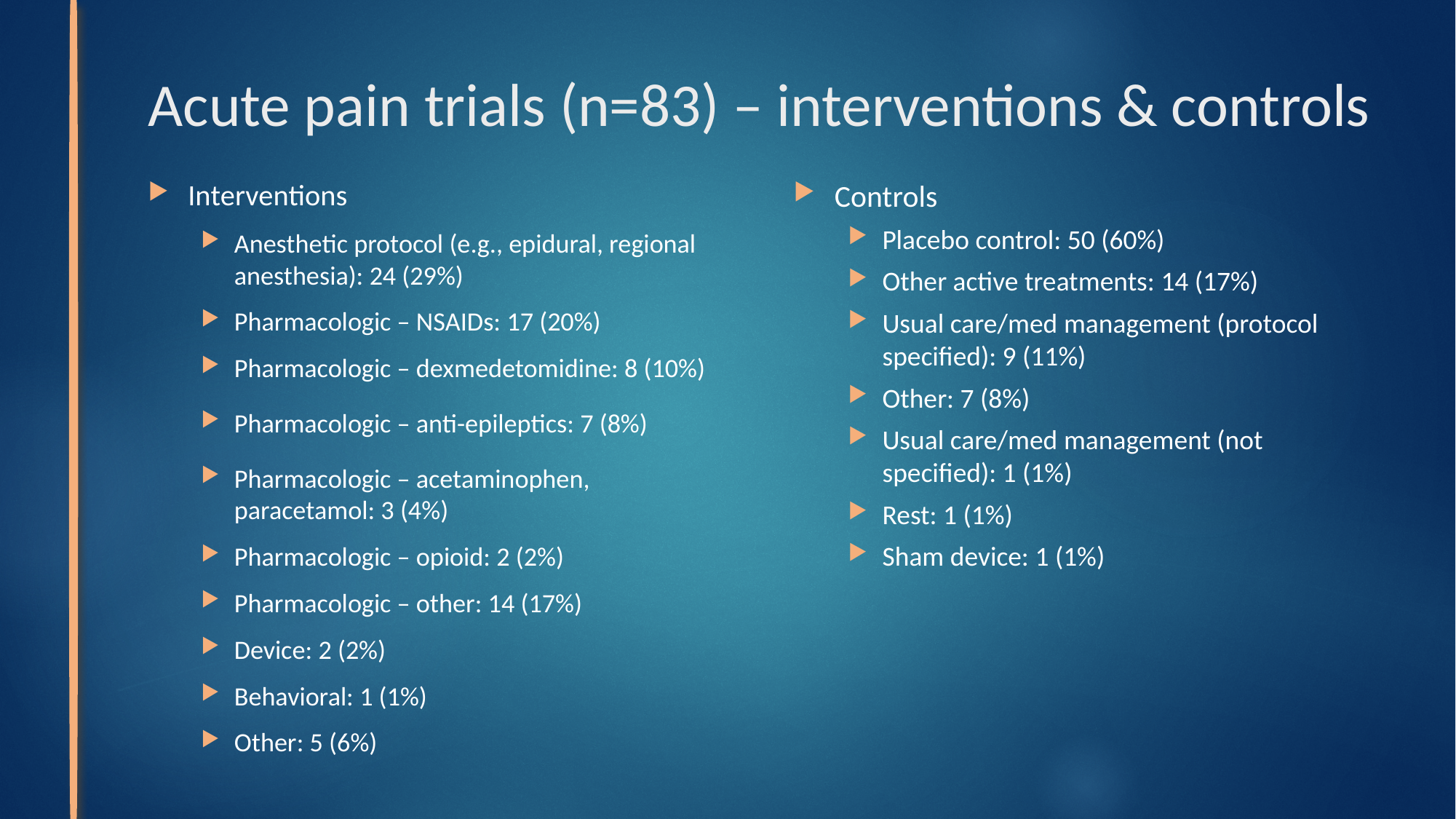

# Acute pain trials (n=83) – interventions & controls
Interventions
Anesthetic protocol (e.g., epidural, regional anesthesia): 24 (29%)
Pharmacologic – NSAIDs: 17 (20%)
Pharmacologic – dexmedetomidine: 8 (10%)
Pharmacologic – anti-epileptics: 7 (8%)
Pharmacologic – acetaminophen, paracetamol: 3 (4%)
Pharmacologic – opioid: 2 (2%)
Pharmacologic – other: 14 (17%)
Device: 2 (2%)
Behavioral: 1 (1%)
Other: 5 (6%)
Controls
Placebo control: 50 (60%)
Other active treatments: 14 (17%)
Usual care/med management (protocol specified): 9 (11%)
Other: 7 (8%)
Usual care/med management (not specified): 1 (1%)
Rest: 1 (1%)
Sham device: 1 (1%)